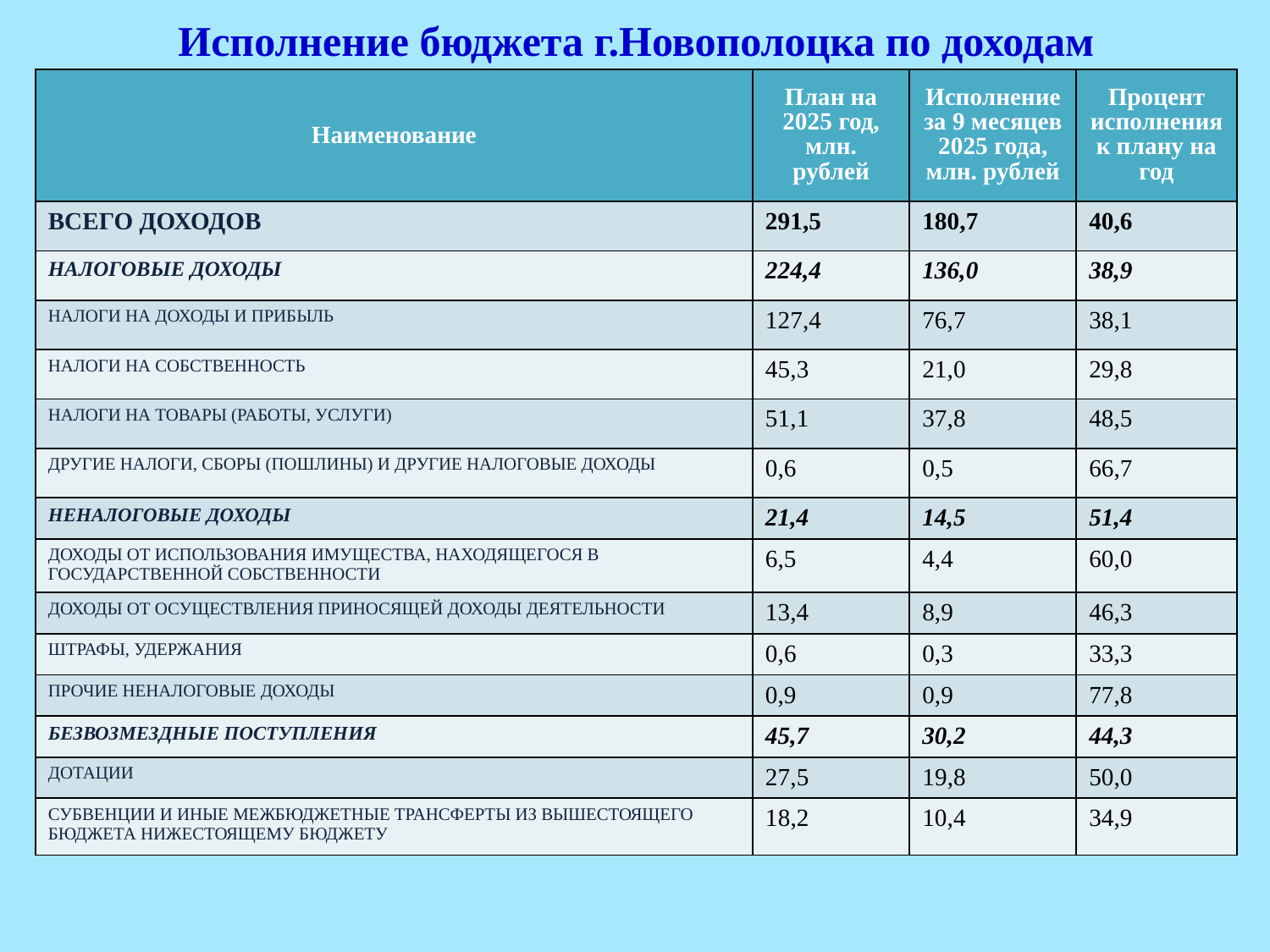

# Исполнение бюджета г.Новополоцка по доходам
| Наименование | План на 2025 год, млн. рублей | Исполнение за 9 месяцев 2025 года, млн. рублей | Процент исполнения к плану на год |
| --- | --- | --- | --- |
| ВСЕГО ДОХОДОВ | 291,5 | 180,7 | 40,6 |
| НАЛОГОВЫЕ ДОХОДЫ | 224,4 | 136,0 | 38,9 |
| НАЛОГИ НА ДОХОДЫ И ПРИБЫЛЬ | 127,4 | 76,7 | 38,1 |
| НАЛОГИ НА СОБСТВЕННОСТЬ | 45,3 | 21,0 | 29,8 |
| НАЛОГИ НА ТОВАРЫ (РАБОТЫ, УСЛУГИ) | 51,1 | 37,8 | 48,5 |
| ДРУГИЕ НАЛОГИ, СБОРЫ (ПОШЛИНЫ) И ДРУГИЕ НАЛОГОВЫЕ ДОХОДЫ | 0,6 | 0,5 | 66,7 |
| НЕНАЛОГОВЫЕ ДОХОДЫ | 21,4 | 14,5 | 51,4 |
| ДОХОДЫ ОТ ИСПОЛЬЗОВАНИЯ ИМУЩЕСТВА, НАХОДЯЩЕГОСЯ В ГОСУДАРСТВЕННОЙ СОБСТВЕННОСТИ | 6,5 | 4,4 | 60,0 |
| ДОХОДЫ ОТ ОСУЩЕСТВЛЕНИЯ ПРИНОСЯЩЕЙ ДОХОДЫ ДЕЯТЕЛЬНОСТИ | 13,4 | 8,9 | 46,3 |
| ШТРАФЫ, УДЕРЖАНИЯ | 0,6 | 0,3 | 33,3 |
| ПРОЧИЕ НЕНАЛОГОВЫЕ ДОХОДЫ | 0,9 | 0,9 | 77,8 |
| БЕЗВОЗМЕЗДНЫЕ ПОСТУПЛЕНИЯ | 45,7 | 30,2 | 44,3 |
| ДОТАЦИИ | 27,5 | 19,8 | 50,0 |
| СУБВЕНЦИИ И ИНЫЕ МЕЖБЮДЖЕТНЫЕ ТРАНСФЕРТЫ ИЗ ВЫШЕСТОЯЩЕГО БЮДЖЕТА НИЖЕСТОЯЩЕМУ БЮДЖЕТУ | 18,2 | 10,4 | 34,9 |